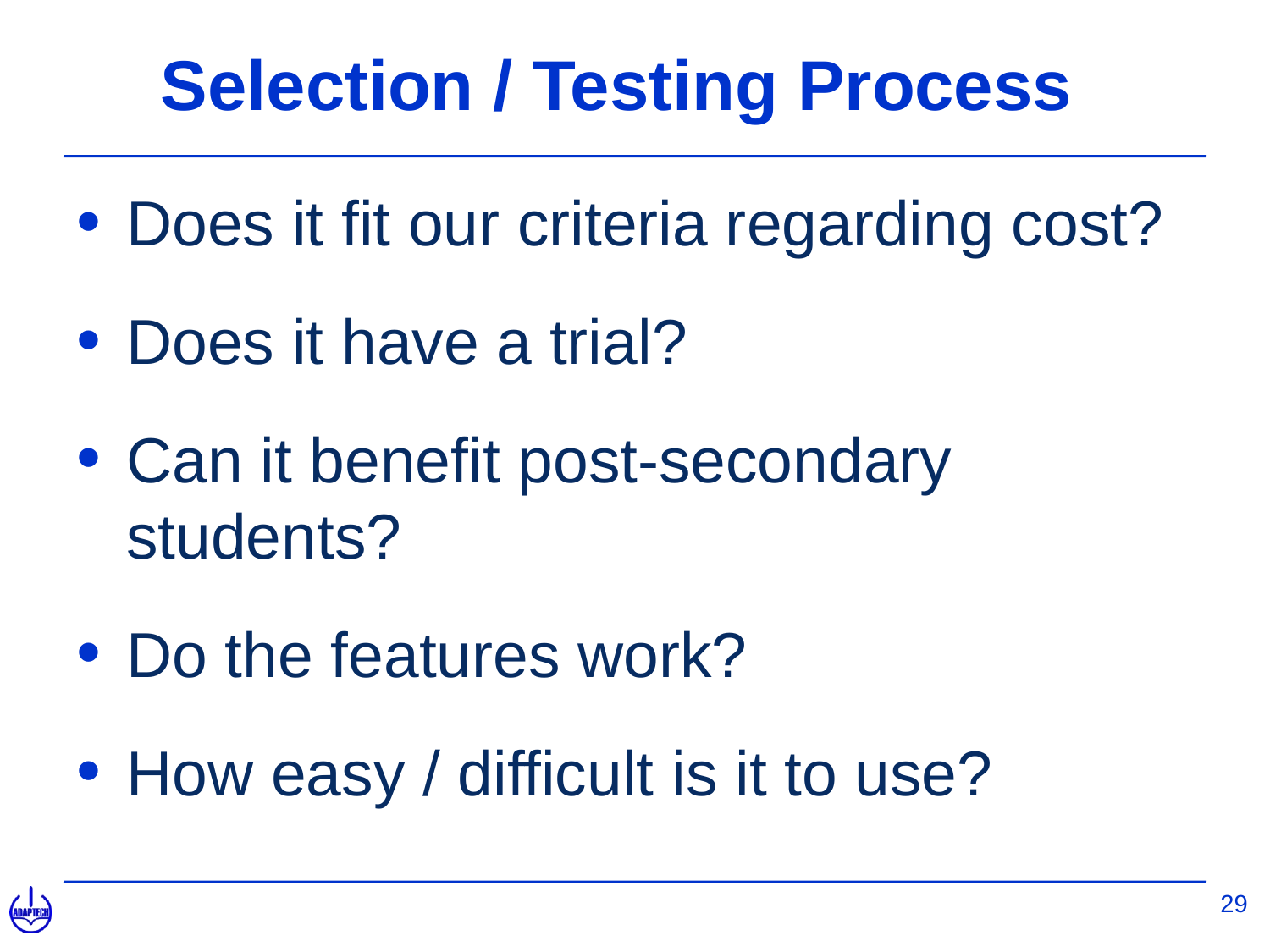

# Selection / Testing Process
Does it fit our criteria regarding cost?
Does it have a trial?
Can it benefit post-secondary students?
Do the features work?
How easy / difficult is it to use?

29